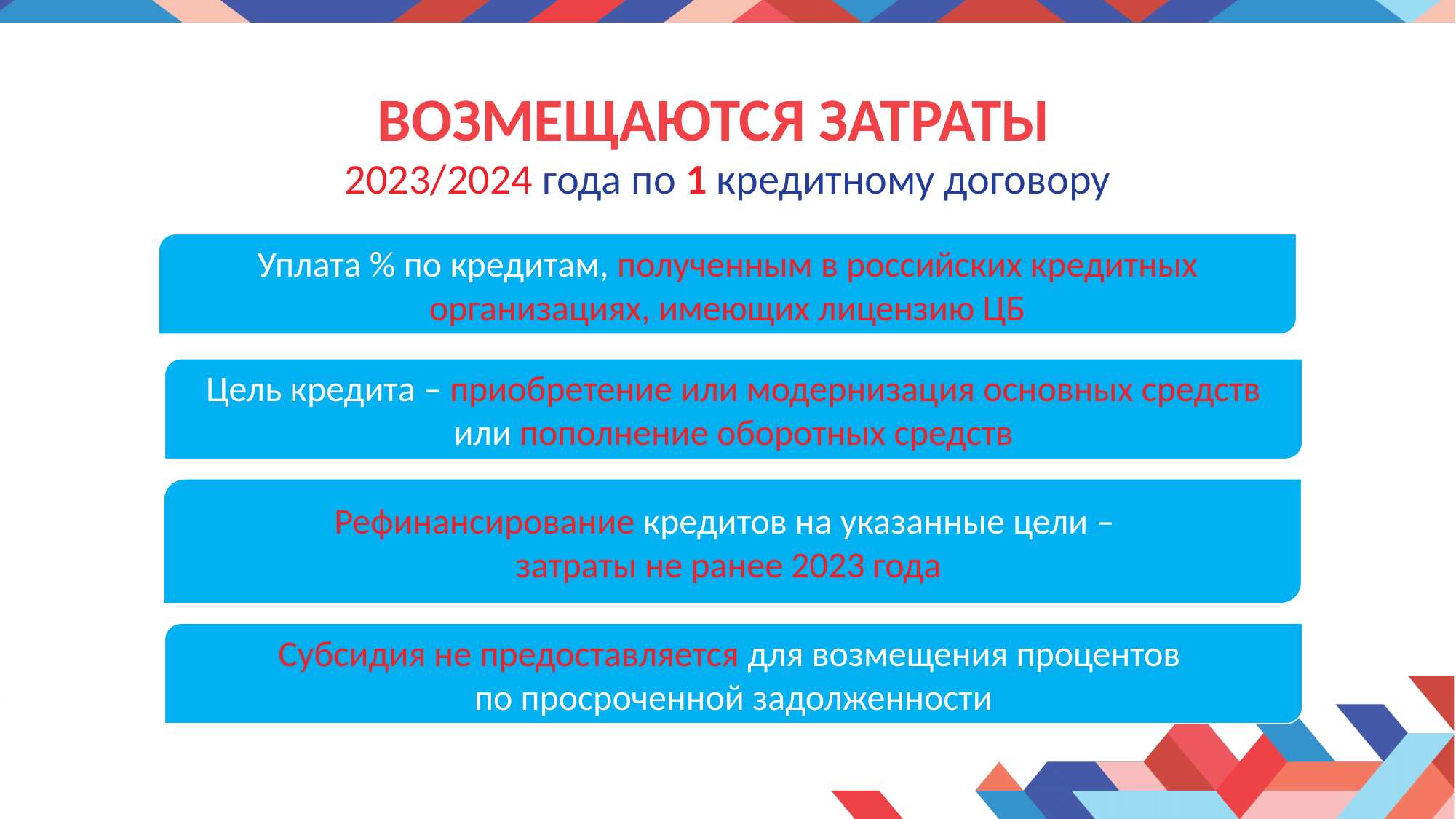

# ВОЗМЕЩАЮТСЯ затратЫ 2023/2024 года по 1 кредитному договору

Уплата % по кредитам, полученным в российских кредитных организациях, имеющих лицензию ЦБ

Цель кредита – приобретение или модернизация основных средств или пополнение оборотных средств

Рефинансирование кредитов на указанные цели –
затраты не ранее 2023 года

Субсидия не предоставляется для возмещения процентов
по просроченной задолженности